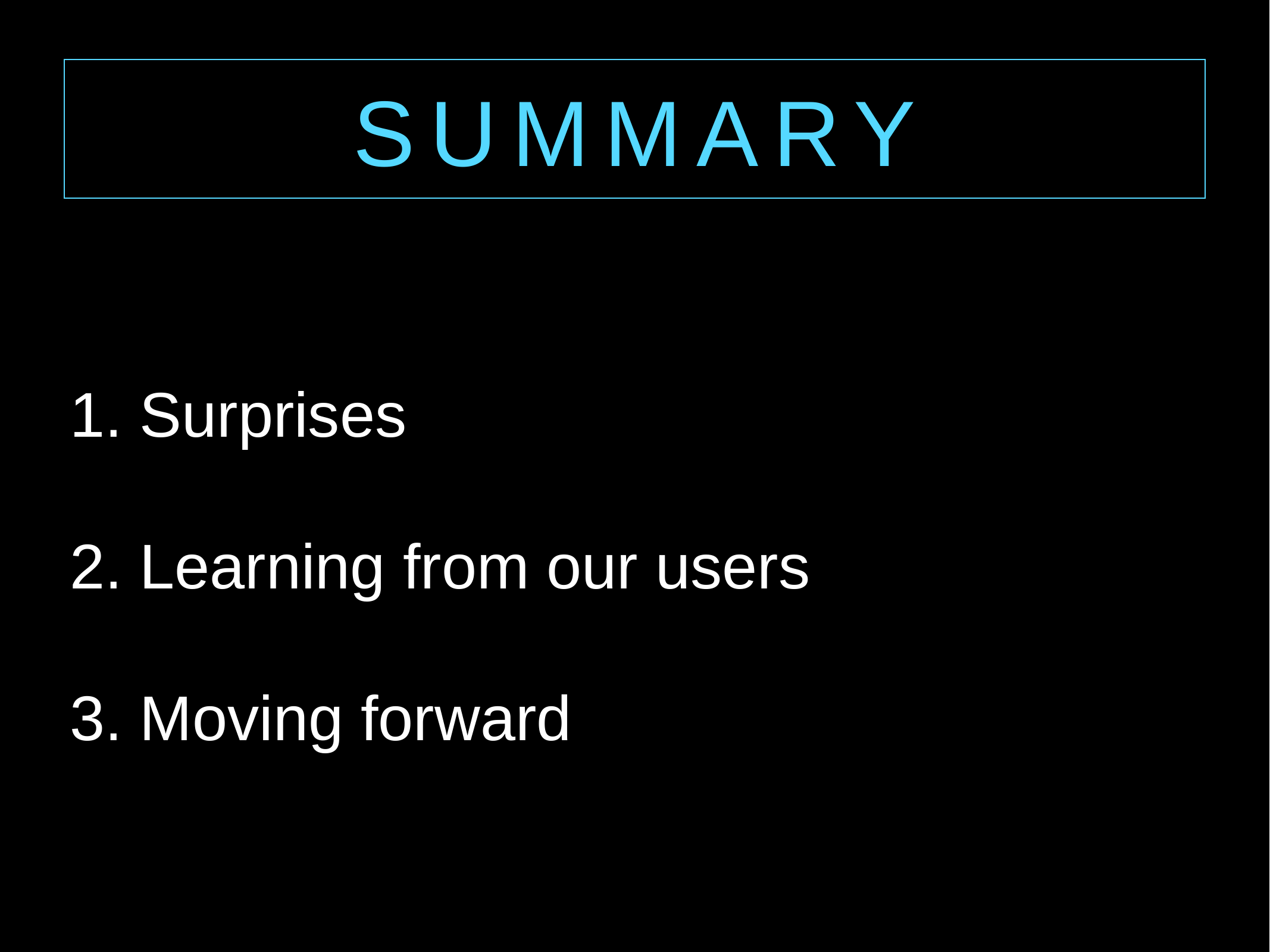

# Summary
 Surprises
 Learning from our users
 Moving forward